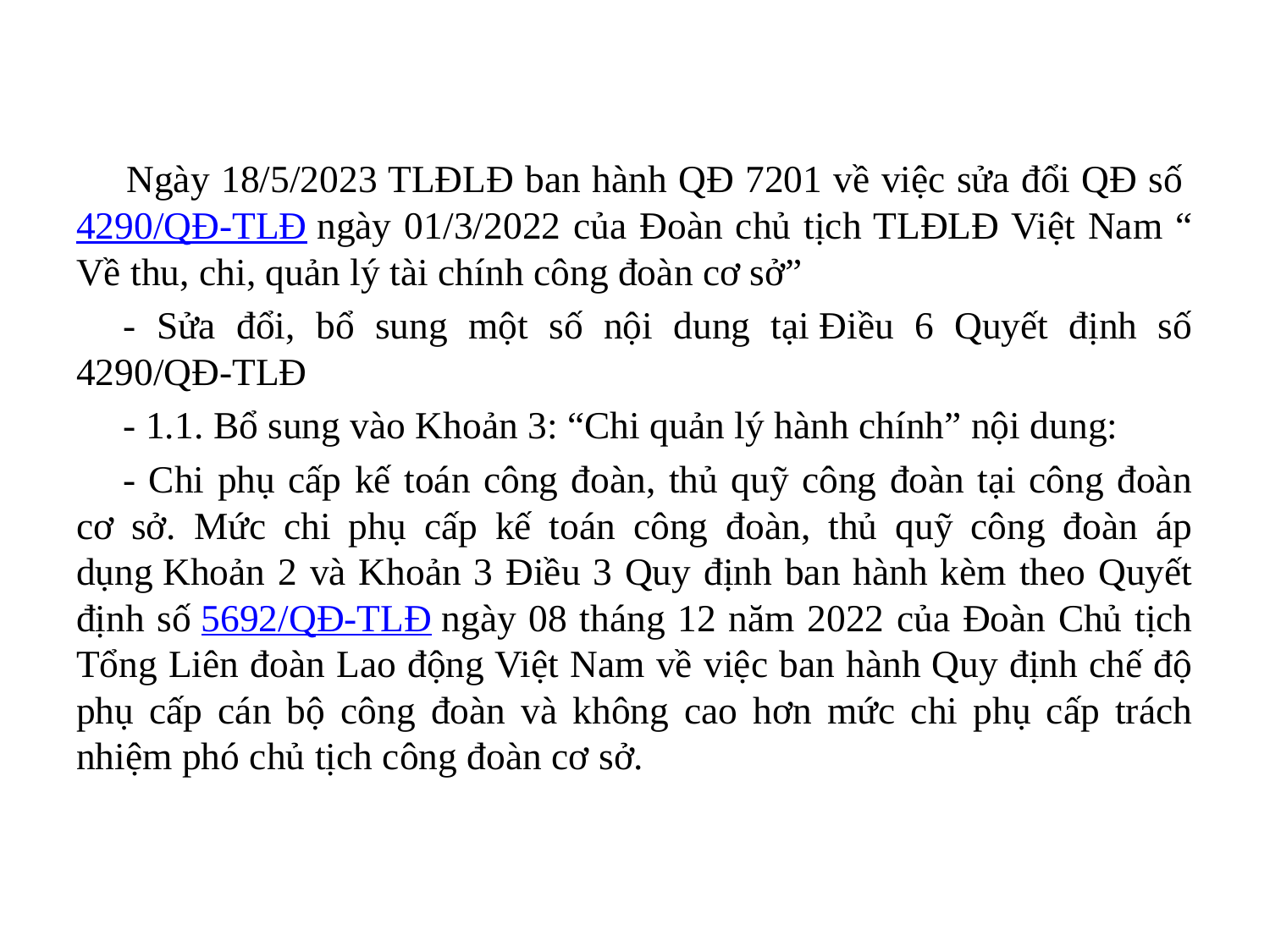

#
        Ngày 18/5/2023 TLĐLĐ ban hành QĐ 7201 về việc sửa đổi QĐ số 4290/QĐ-TLĐ ngày 01/3/2022 của Đoàn chủ tịch TLĐLĐ Việt Nam “ Về thu, chi, quản lý tài chính công đoàn cơ sở”
	- Sửa đổi, bổ sung một số nội dung tại Điều 6 Quyết định số 4290/QĐ-TLĐ
	- 1.1. Bổ sung vào Khoản 3: “Chi quản lý hành chính” nội dung:
	- Chi phụ cấp kế toán công đoàn, thủ quỹ công đoàn tại công đoàn cơ sở. Mức chi phụ cấp kế toán công đoàn, thủ quỹ công đoàn áp dụng Khoản 2 và Khoản 3 Điều 3 Quy định ban hành kèm theo Quyết định số 5692/QĐ-TLĐ ngày 08 tháng 12 năm 2022 của Đoàn Chủ tịch Tổng Liên đoàn Lao động Việt Nam về việc ban hành Quy định chế độ phụ cấp cán bộ công đoàn và không cao hơn mức chi phụ cấp trách nhiệm phó chủ tịch công đoàn cơ sở.